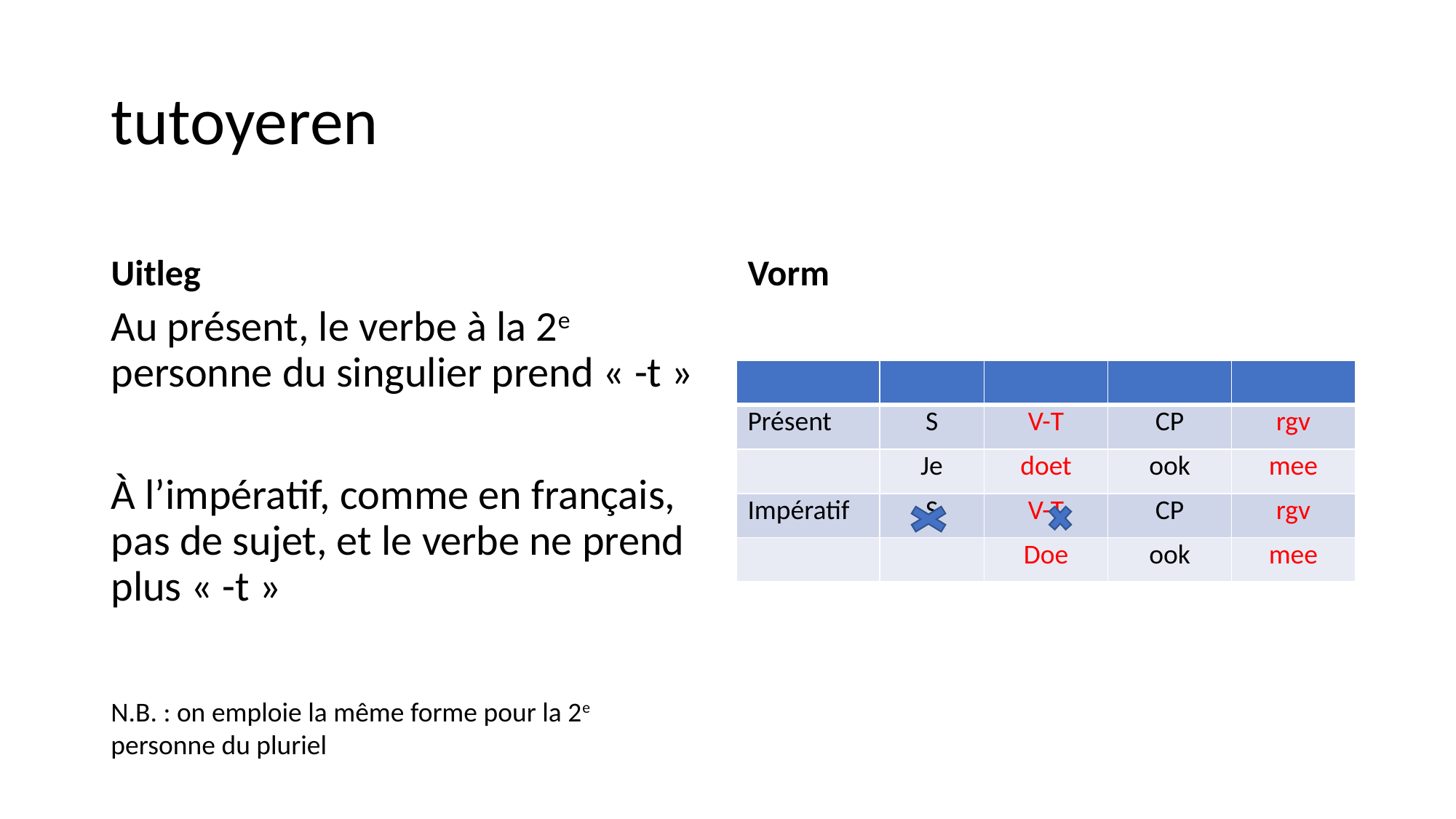

# tutoyeren
Uitleg
Vorm
Au présent, le verbe à la 2e personne du singulier prend « -t »

À l’impératif, comme en français, pas de sujet, et le verbe ne prend plus « -t »
|  |  |  |  |  |
| --- | --- | --- | --- | --- |
| Présent | S | V-T | CP | rgv |
|  | Je | doet | ook | mee |
| Impératif | S | V-T | CP | rgv |
|  |  | Doe | ook | mee |

N.B. : on emploie la même forme pour la 2e personne du pluriel